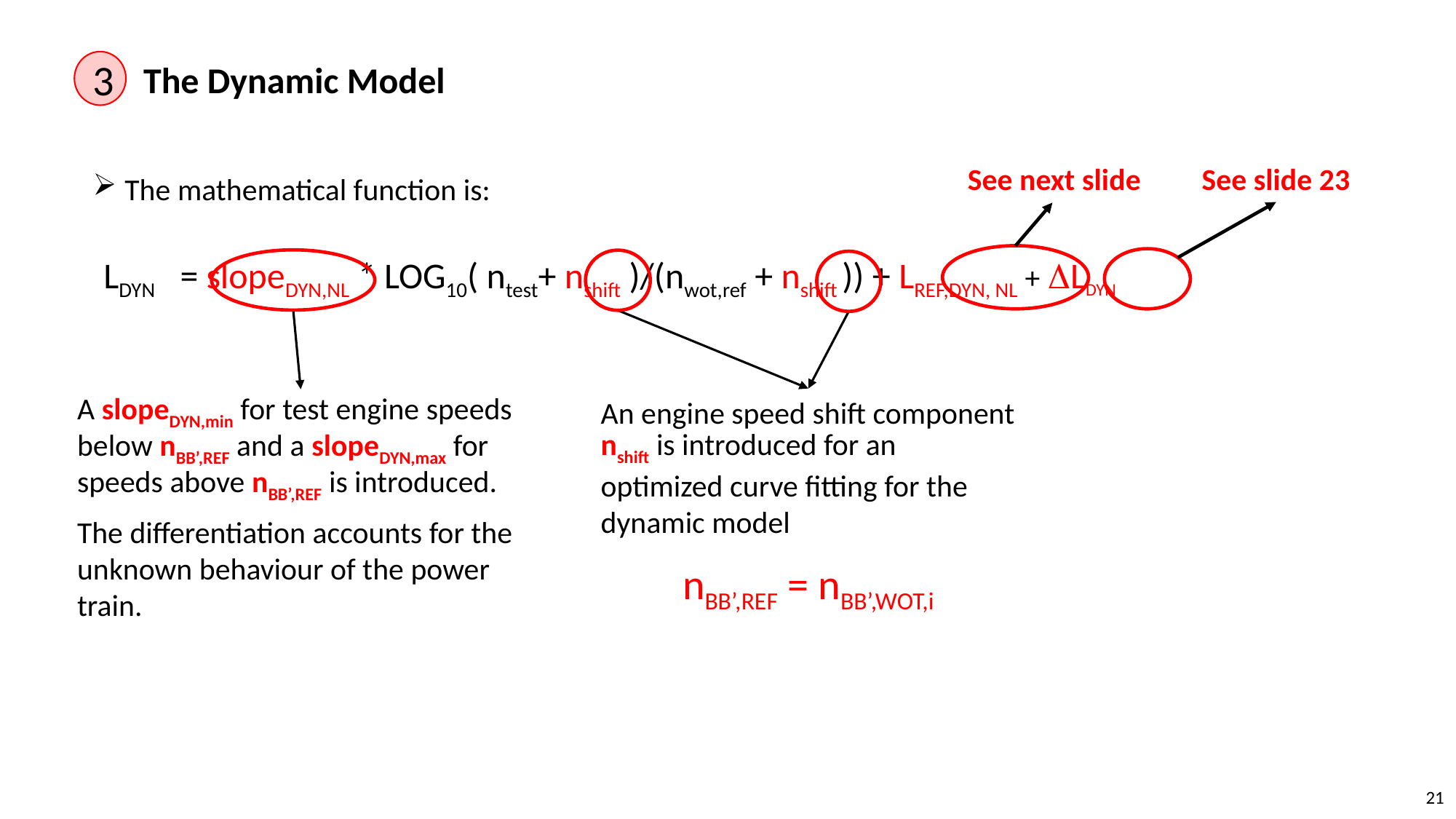

3
The Dynamic Model
See next slide
See slide 23
The mathematical function is:
	LDYN   = slopeDYN,NL * LOG10( ntest+ nshift )/(nwot,ref + nshift )) + LREF,DYN, NL + ΔLDYN

A slopeDYN,min for test engine speeds below nBB’,REF and a slopeDYN,max for speeds above nBB’,REF is introduced.
The differentiation accounts for the unknown behaviour of the power train.

An engine speed shift component nshift is introduced for an optimized curve fitting for the dynamic model
nBB’,REF = nBB’,WOT,i
21